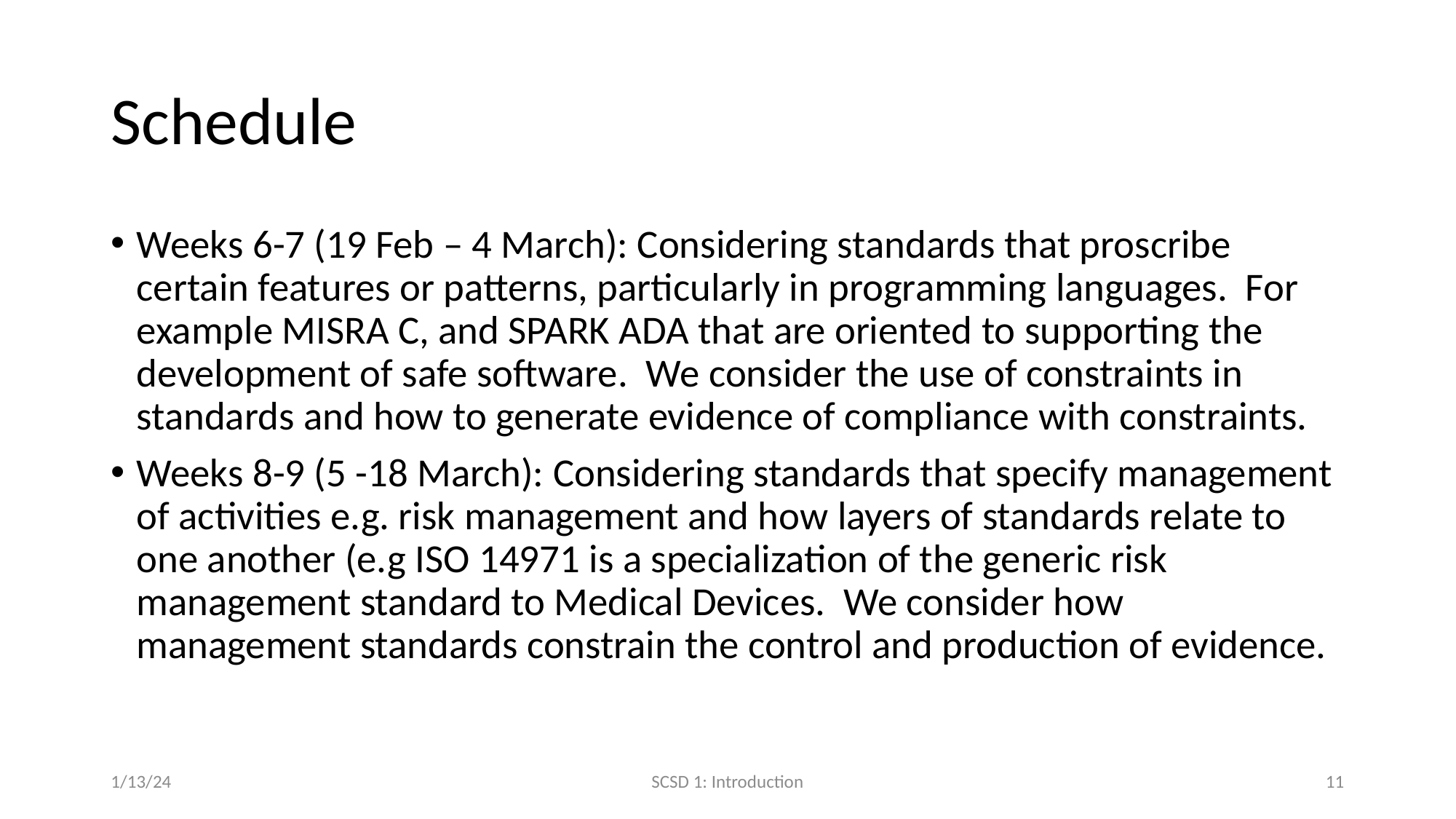

# Schedule
Weeks 6-7 (19 Feb – 4 March): Considering standards that proscribe certain features or patterns, particularly in programming languages.  For example MISRA C, and SPARK ADA that are oriented to supporting the development of safe software.  We consider the use of constraints in standards and how to generate evidence of compliance with constraints.
Weeks 8-9 (5 -18 March): Considering standards that specify management of activities e.g. risk management and how layers of standards relate to one another (e.g ISO 14971 is a specialization of the generic risk management standard to Medical Devices.  We consider how management standards constrain the control and production of evidence.

1/13/24
SCSD 1: Introduction
11